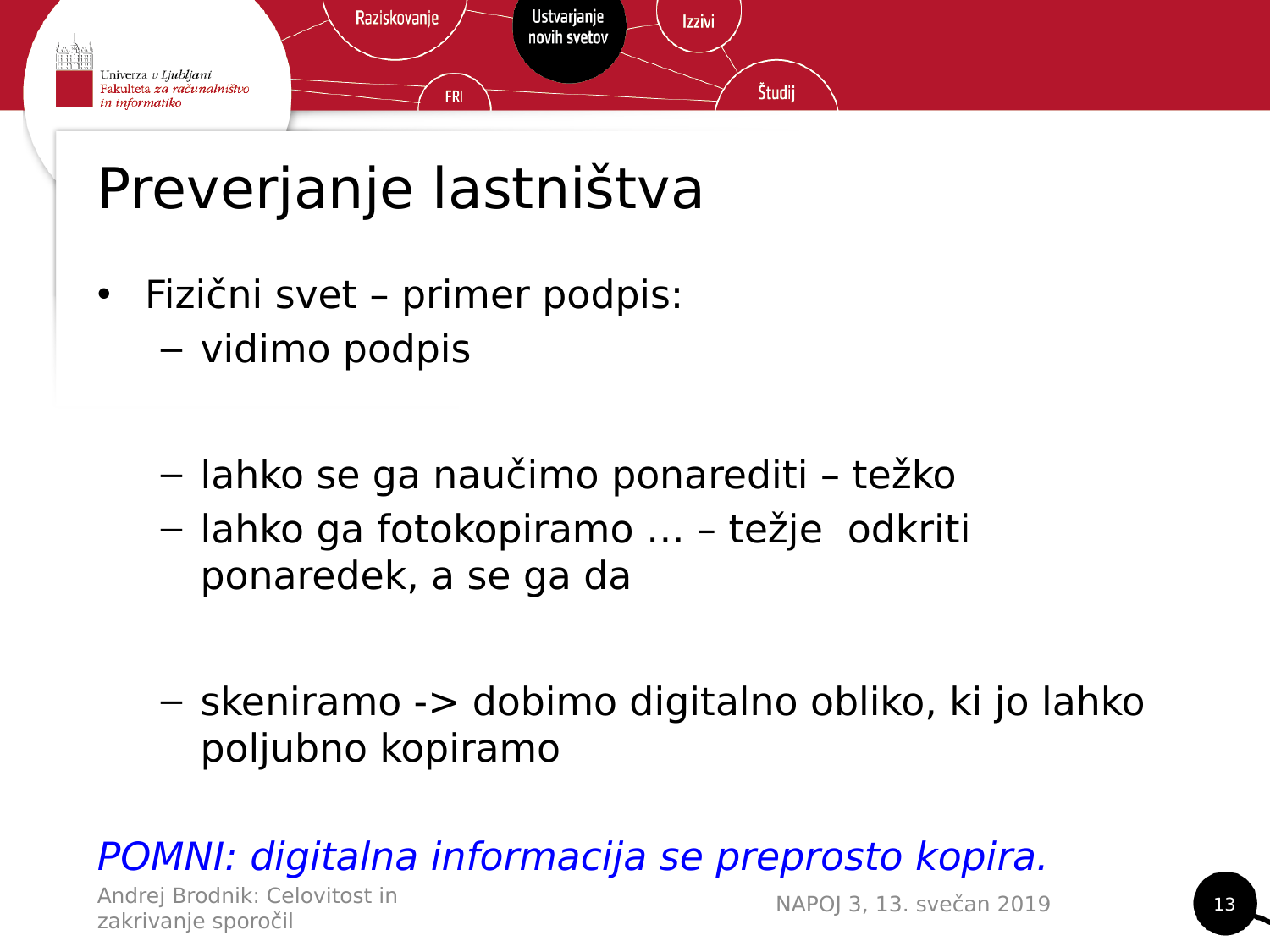

# Preverjanje lastništva
Fizični svet – primer podpis:
vidimo podpis

lahko se ga naučimo ponarediti – težko
lahko ga fotokopiramo … – težje  odkriti ponaredek, a se ga da

skeniramo -> dobimo digitalno obliko, ki jo lahko poljubno kopiramo

POMNI: digitalna informacija se preprosto kopira.
13
NAPOJ 3, 13. svečan 2019
Andrej Brodnik: Celovitost in zakrivanje sporočil